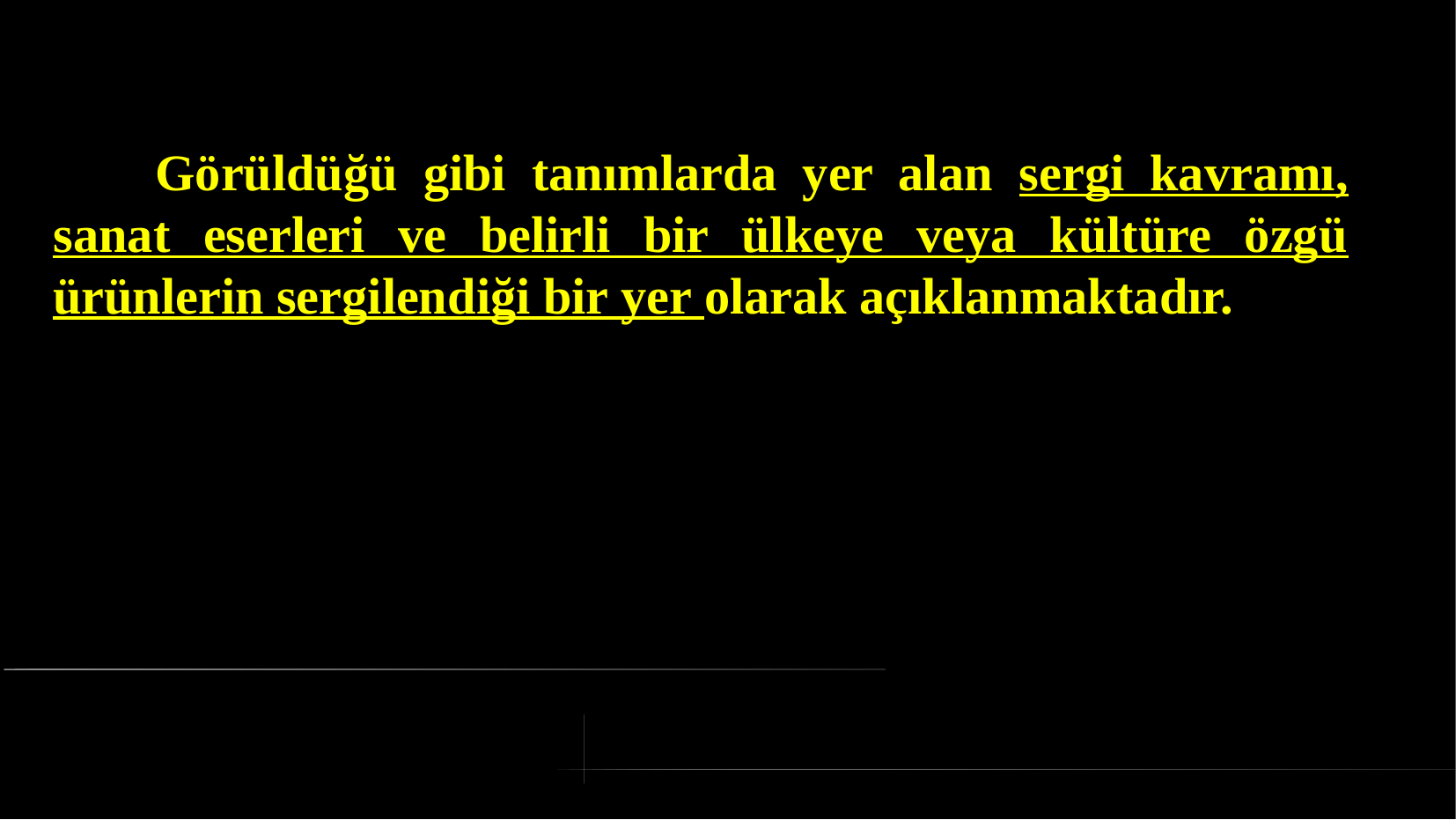

# Görüldüğü gibi tanımlarda yer alan sergi kavramı, sanat eserleri ve belirli bir ülkeye veya kültüre özgü ürünlerin sergilendiği bir yer olarak açıklanmaktadır.